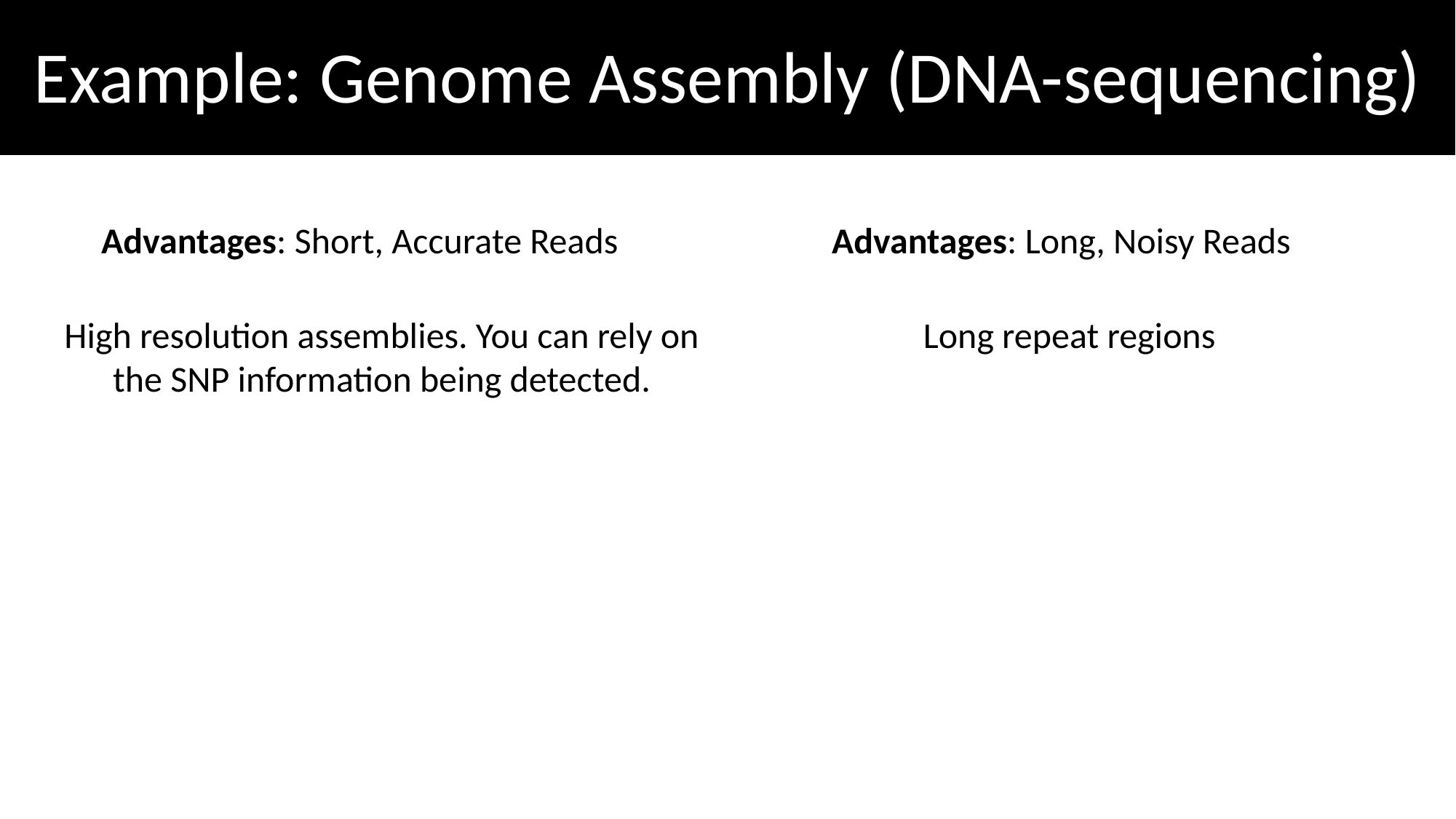

# Example: Genome Assembly (DNA-sequencing)

Advantages: Long, Noisy Reads
Advantages: Short, Accurate Reads
High resolution assemblies. You can rely on the SNP information being detected.
Long repeat regions